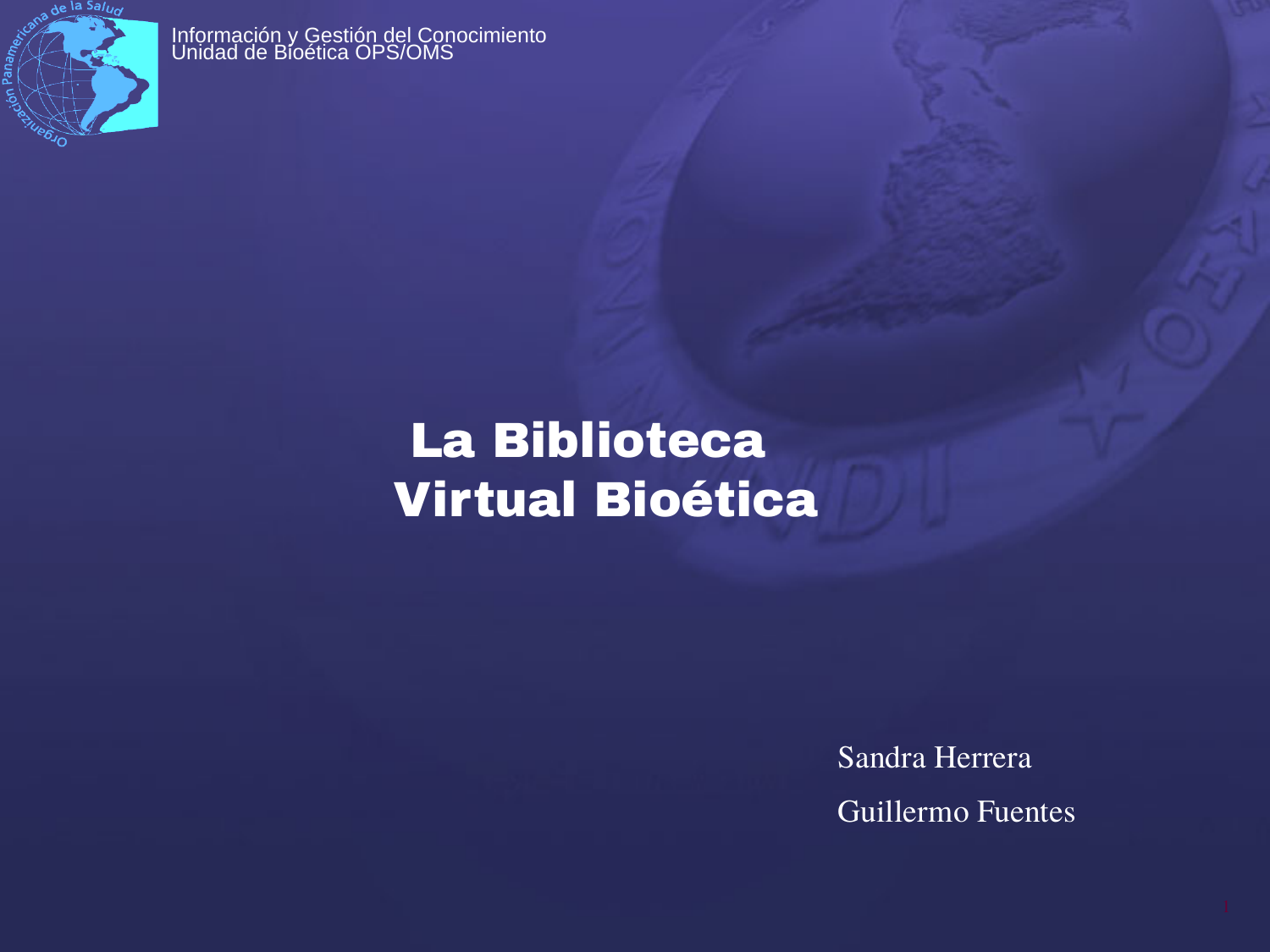

La Biblioteca Virtual Bioética
Sandra Herrera
Guillermo Fuentes